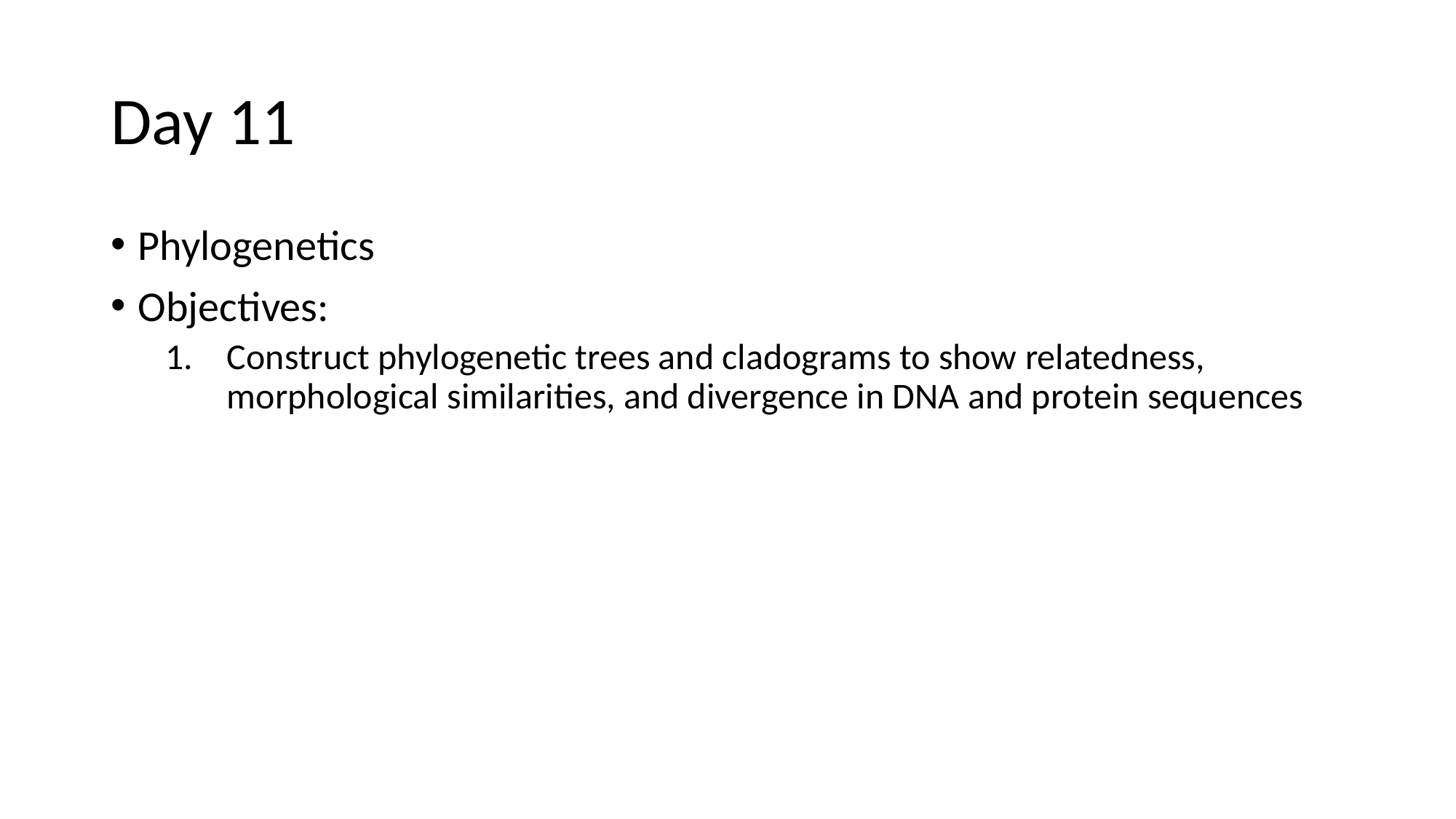

# Day 11
Phylogenetics
Objectives:
Construct phylogenetic trees and cladograms to show relatedness, morphological similarities, and divergence in DNA and protein sequences